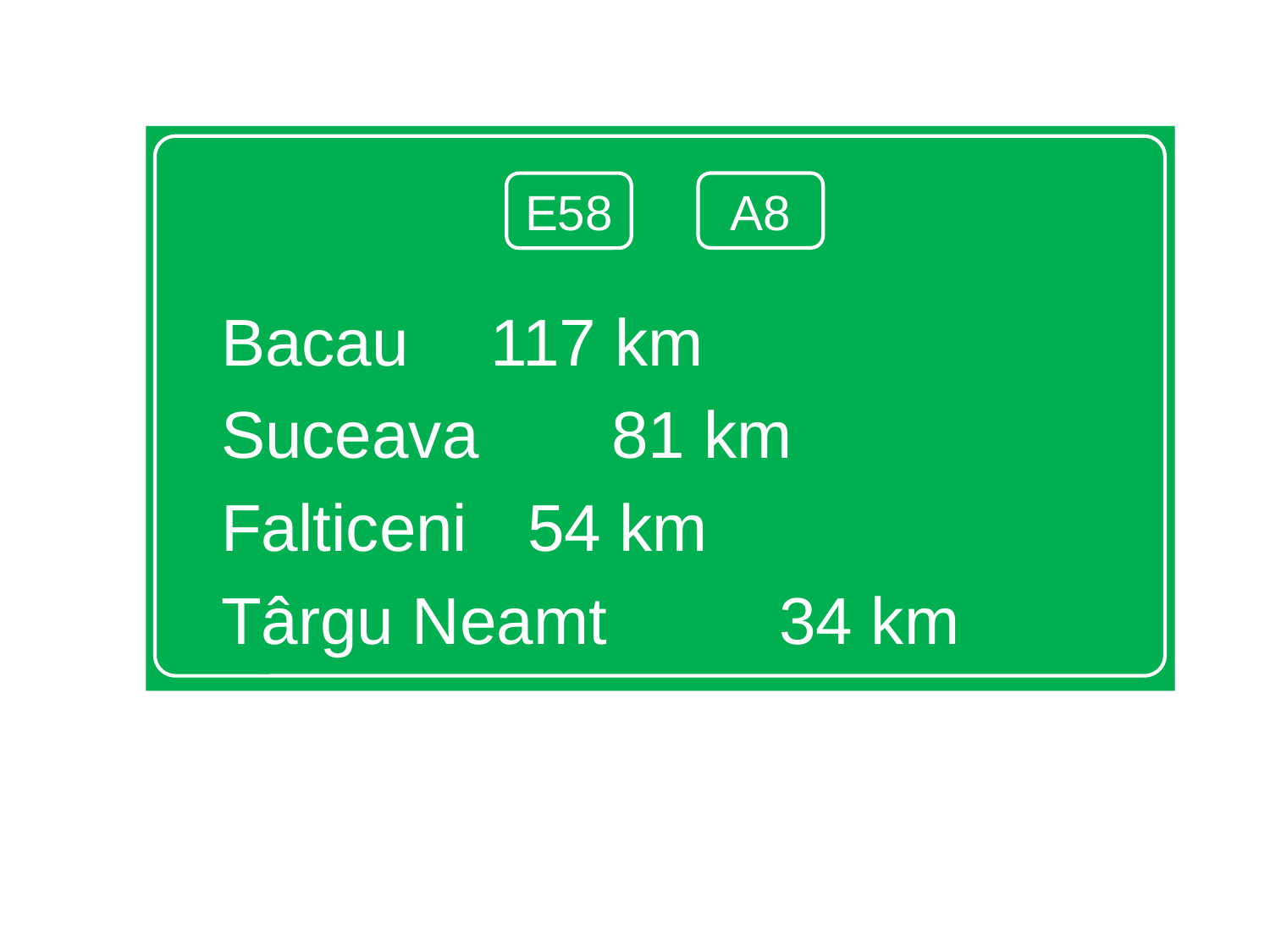

Bacau				 117 km
Suceava			   81 km
Falticeni			   54 km
Târgu Neamt		   34 km

A8
E58